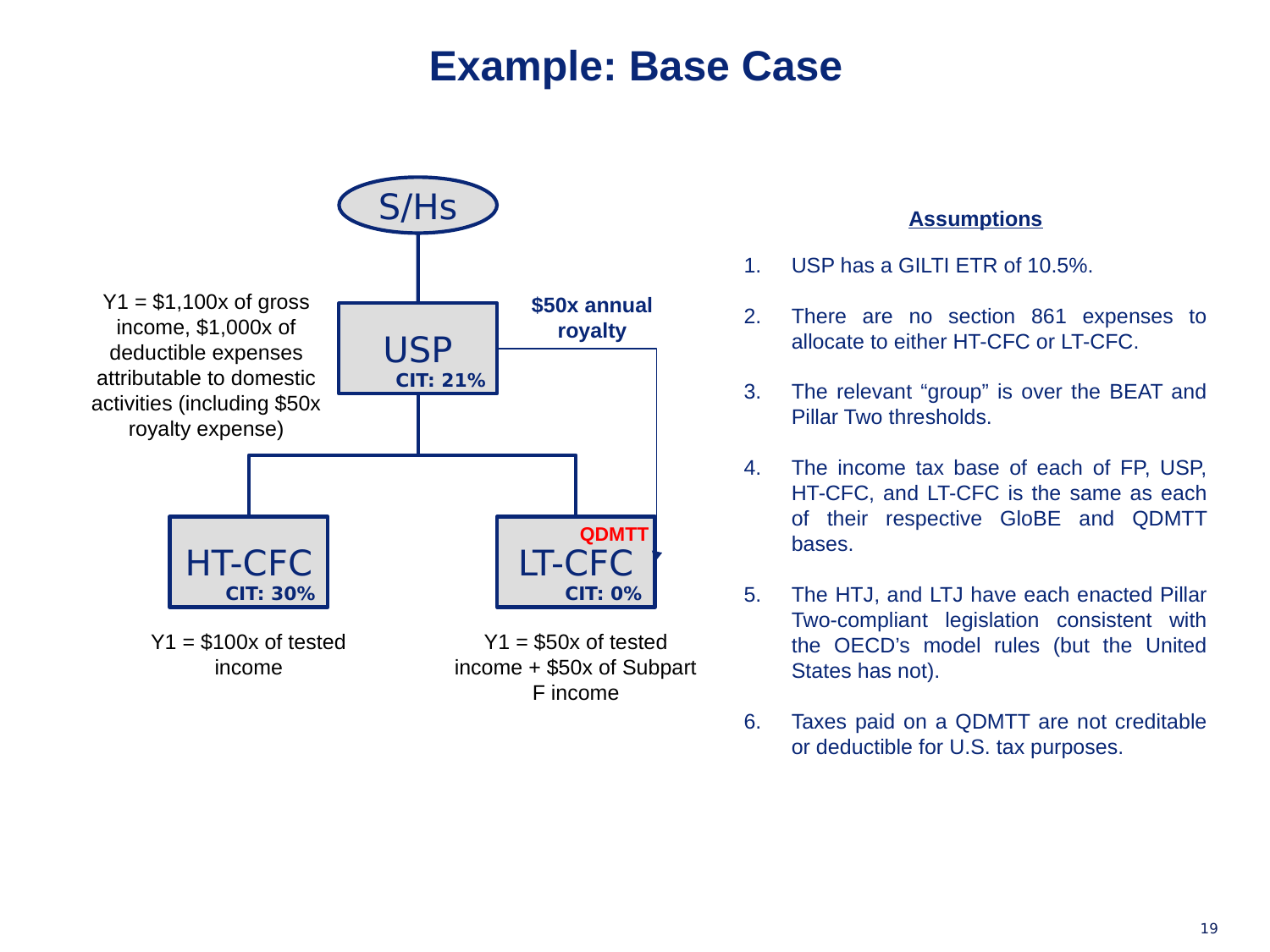

Example: Base Case
S/Hs
Assumptions
USP has a GILTI ETR of 10.5%.

There are no section 861 expenses to allocate to either HT-CFC or LT-CFC.

The relevant “group” is over the BEAT and Pillar Two thresholds.

The income tax base of each of FP, USP, HT-CFC, and LT-CFC is the same as each of their respective GloBE and QDMTT bases.

The HTJ, and LTJ have each enacted Pillar Two-compliant legislation consistent with the OECD’s model rules (but the United States has not).

Taxes paid on a QDMTT are not creditable or deductible for U.S. tax purposes.

Y1 = $1,100x of gross income, $1,000x of deductible expenses attributable to domestic activities (including $50x royalty expense)
$50x annual royalty
USP
CIT: 21%
QDMTT
HT-CFC
LT-CFC
CIT: 30%
CIT: 0%
Y1 = $100x of tested income
Y1 = $50x of tested income + $50x of Subpart F income